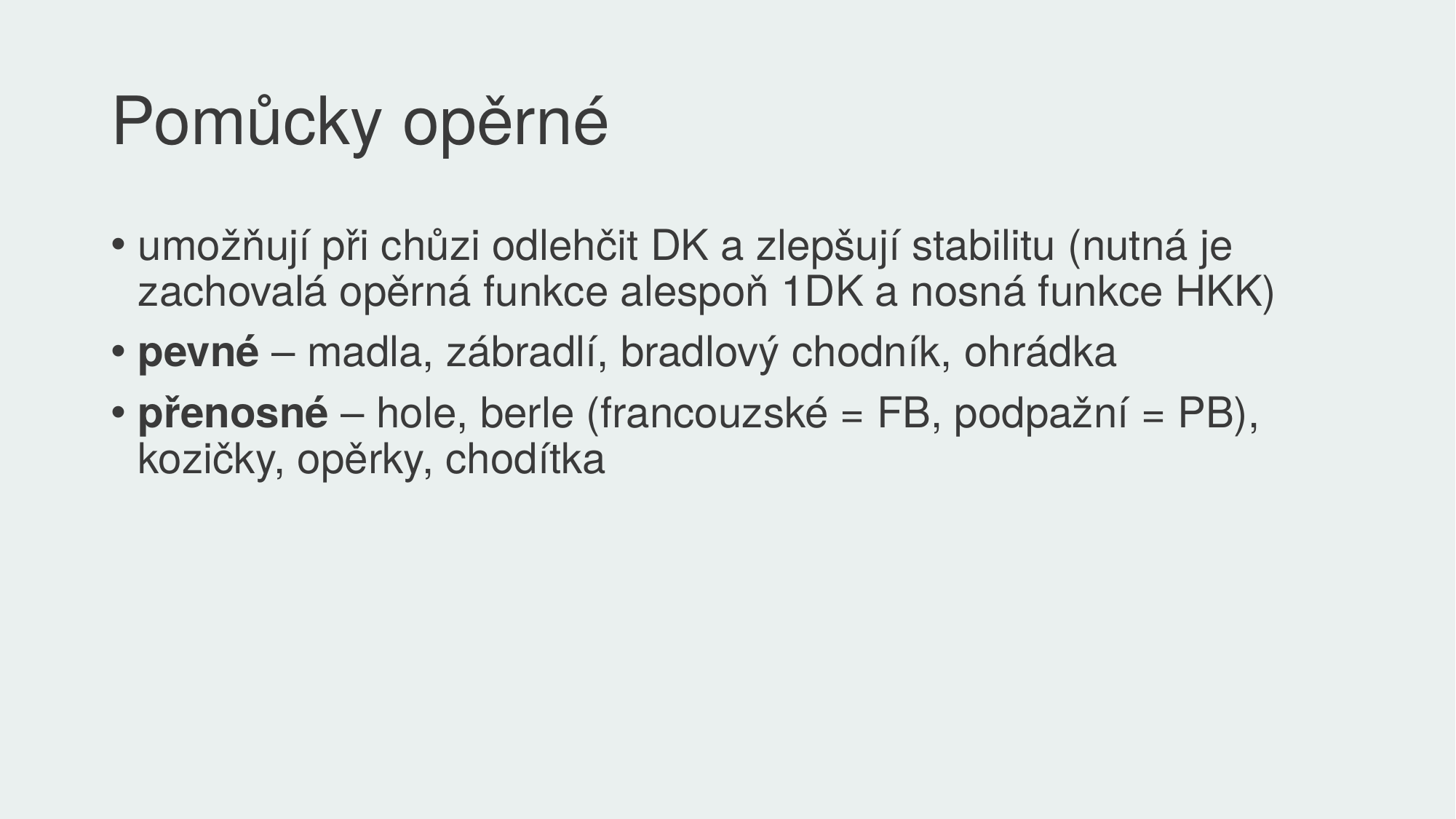

# Pomůcky opěrné
umožňují při chůzi odlehčit DK a zlepšují stabilitu (nutná je zachovalá opěrná funkce alespoň 1DK a nosná funkce HKK)
pevné – madla, zábradlí, bradlový chodník, ohrádka
přenosné – hole, berle (francouzské = FB, podpažní = PB), kozičky, opěrky, chodítka